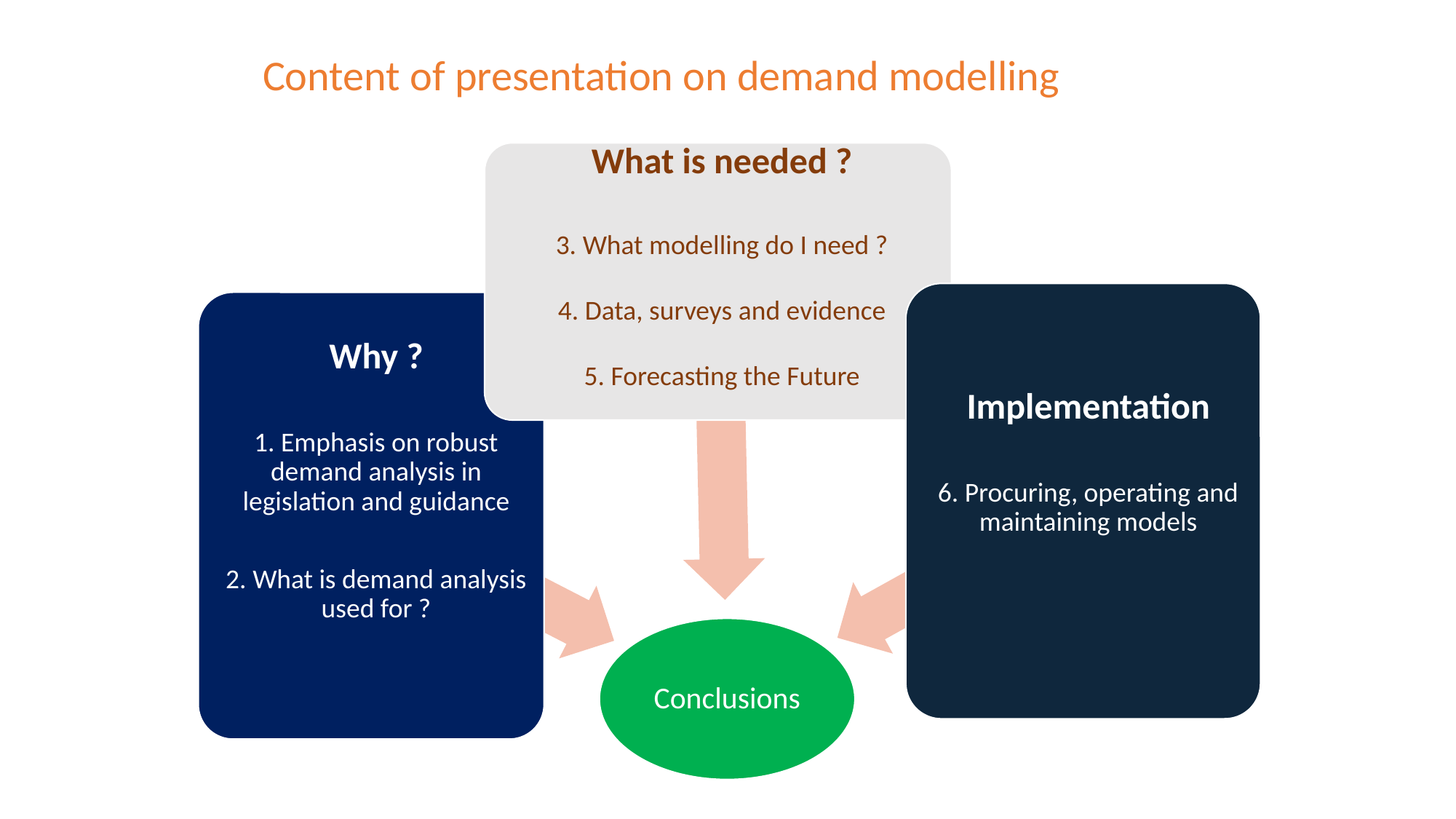

# Content of presentation on demand modelling
Conclusions

Why ?

1. Emphasis on robust demand analysis in legislation and guidance

2. What is demand analysis used for ?

What is needed ?

3. What modelling do I need ?

4. Data, surveys and evidence

5. Forecasting the Future

Implementation

6. Procuring, operating and maintaining models